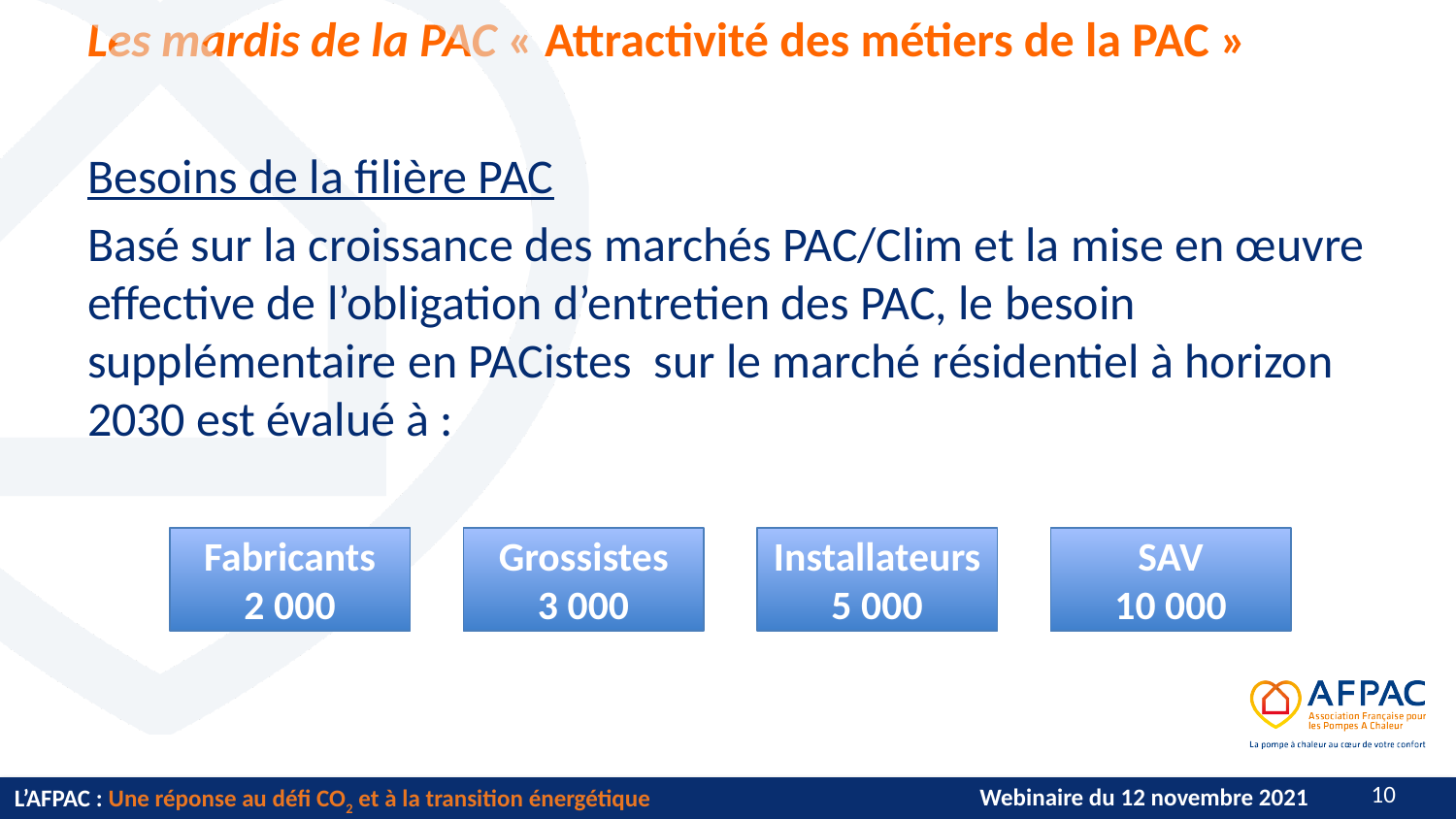

Besoins de la filière PAC
Basé sur la croissance des marchés PAC/Clim et la mise en œuvre effective de l’obligation d’entretien des PAC, le besoin supplémentaire en PACistes  sur le marché résidentiel à horizon 2030 est évalué à :

Fabricants
2 000
Grossistes
3 000
Installateurs
5 000
SAV
10 000
10